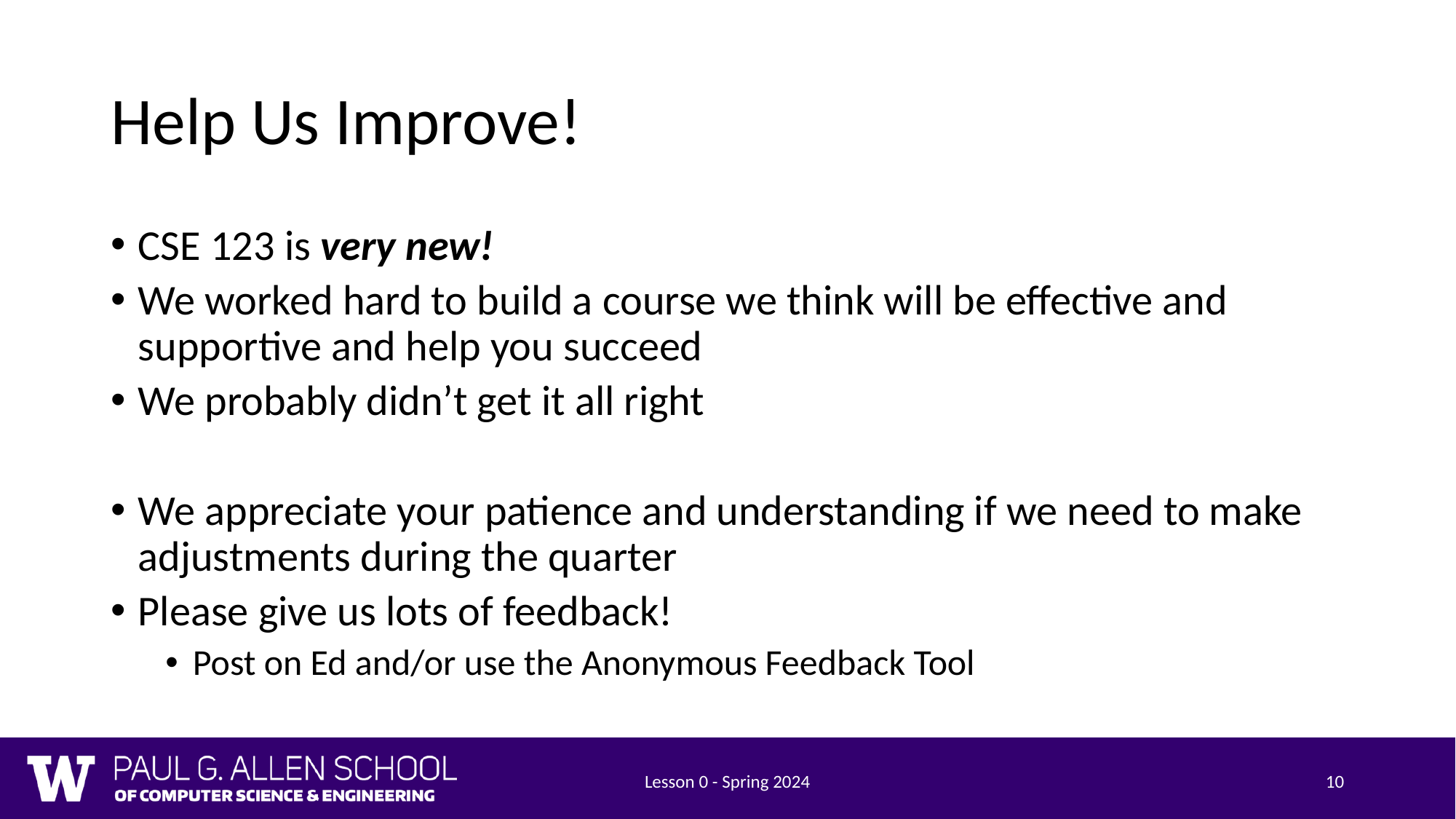

# Help Us Improve!
CSE 123 is very new!
We worked hard to build a course we think will be effective and supportive and help you succeed
We probably didn’t get it all right

We appreciate your patience and understanding if we need to make adjustments during the quarter
Please give us lots of feedback!
Post on Ed and/or use the Anonymous Feedback Tool
Lesson 0 - Spring 2024
10